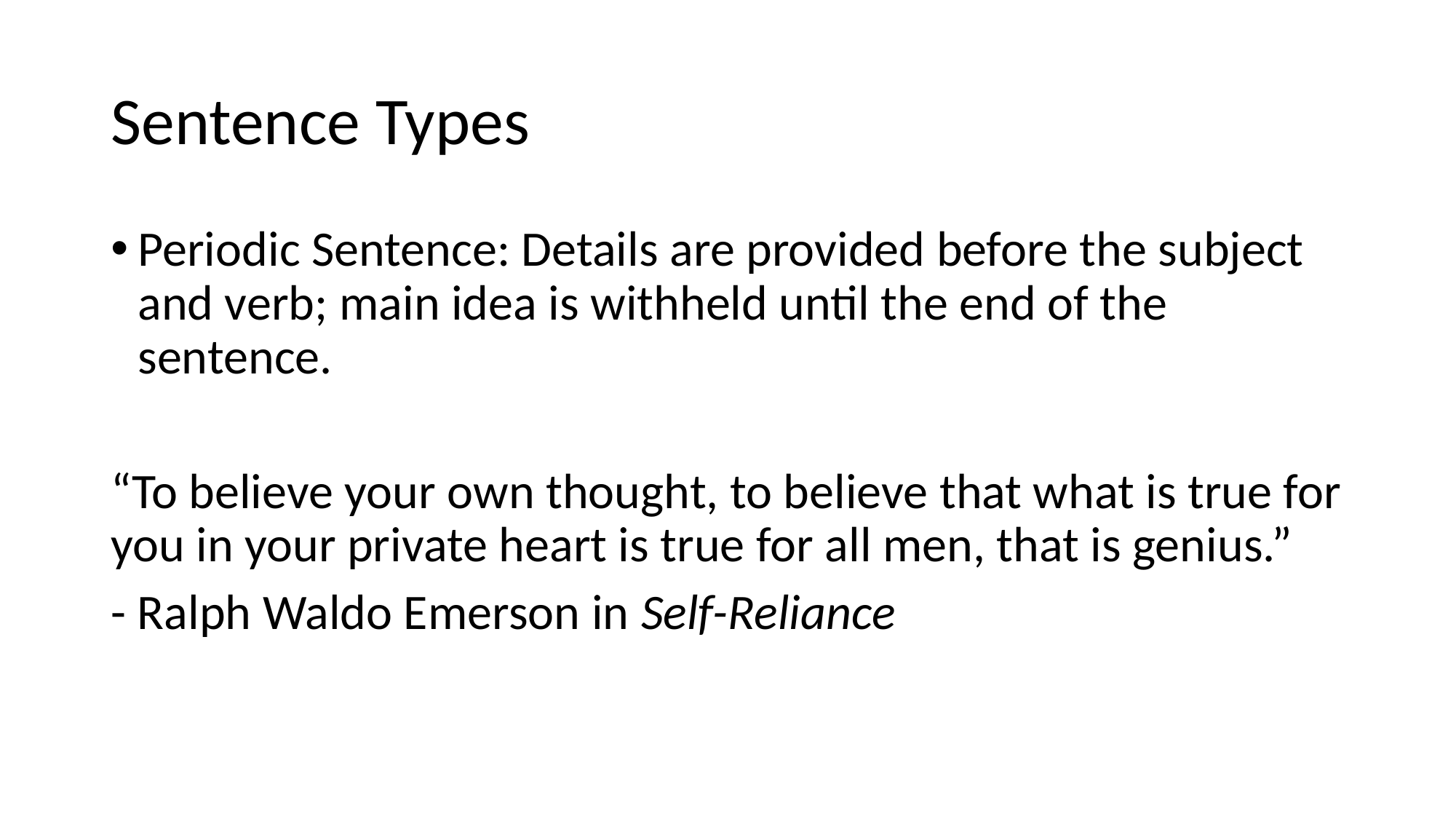

# Sentence Types
Periodic Sentence: Details are provided before the subject and verb; main idea is withheld until the end of the sentence.

“To believe your own thought, to believe that what is true for you in your private heart is true for all men, that is genius.”
- Ralph Waldo Emerson in Self-Reliance